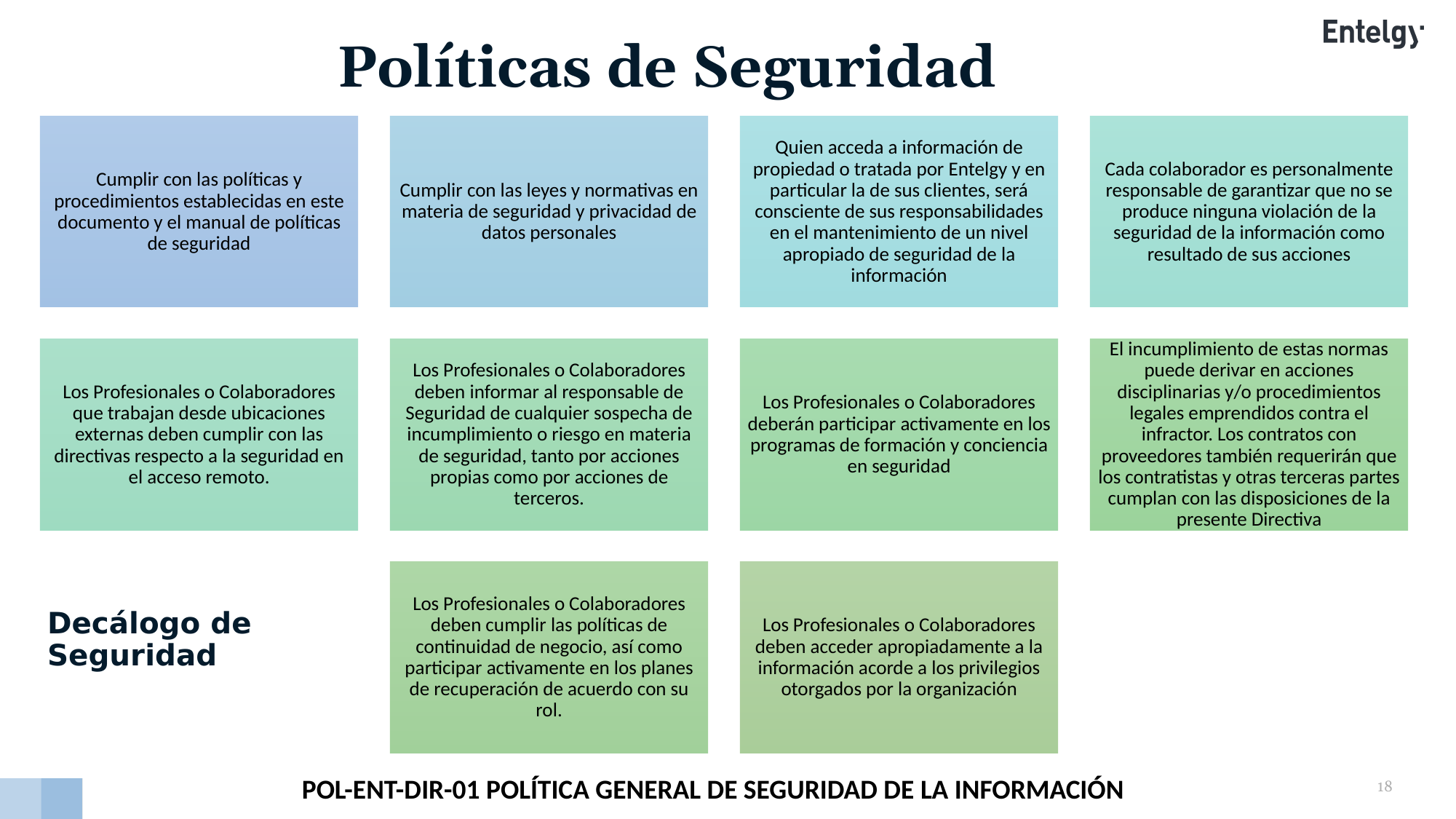

Políticas de Seguridad
Cumplir con las políticas y procedimientos establecidas en este documento y el manual de políticas de seguridad
Cumplir con las leyes y normativas en materia de seguridad y privacidad de datos personales
Quien acceda a información de propiedad o tratada por Entelgy y en particular la de sus clientes, será consciente de sus responsabilidades en el mantenimiento de un nivel apropiado de seguridad de la información
Cada colaborador es personalmente responsable de garantizar que no se produce ninguna violación de la seguridad de la información como resultado de sus acciones
Los Profesionales o Colaboradores que trabajan desde ubicaciones externas deben cumplir con las directivas respecto a la seguridad en el acceso remoto.
Los Profesionales o Colaboradores deben informar al responsable de Seguridad de cualquier sospecha de incumplimiento o riesgo en materia de seguridad, tanto por acciones propias como por acciones de terceros.
Los Profesionales o Colaboradores deberán participar activamente en los programas de formación y conciencia en seguridad
El incumplimiento de estas normas puede derivar en acciones disciplinarias y/o procedimientos legales emprendidos contra el infractor. Los contratos con proveedores también requerirán que los contratistas y otras terceras partes cumplan con las disposiciones de la presente Directiva
Los Profesionales o Colaboradores deben cumplir las políticas de continuidad de negocio, así como participar activamente en los planes de recuperación de acuerdo con su rol.
Los Profesionales o Colaboradores deben acceder apropiadamente a la información acorde a los privilegios otorgados por la organización
# Decálogo de Seguridad
18
POL-ENT-DIR-01 POLÍTICA GENERAL DE SEGURIDAD DE LA INFORMACIÓN